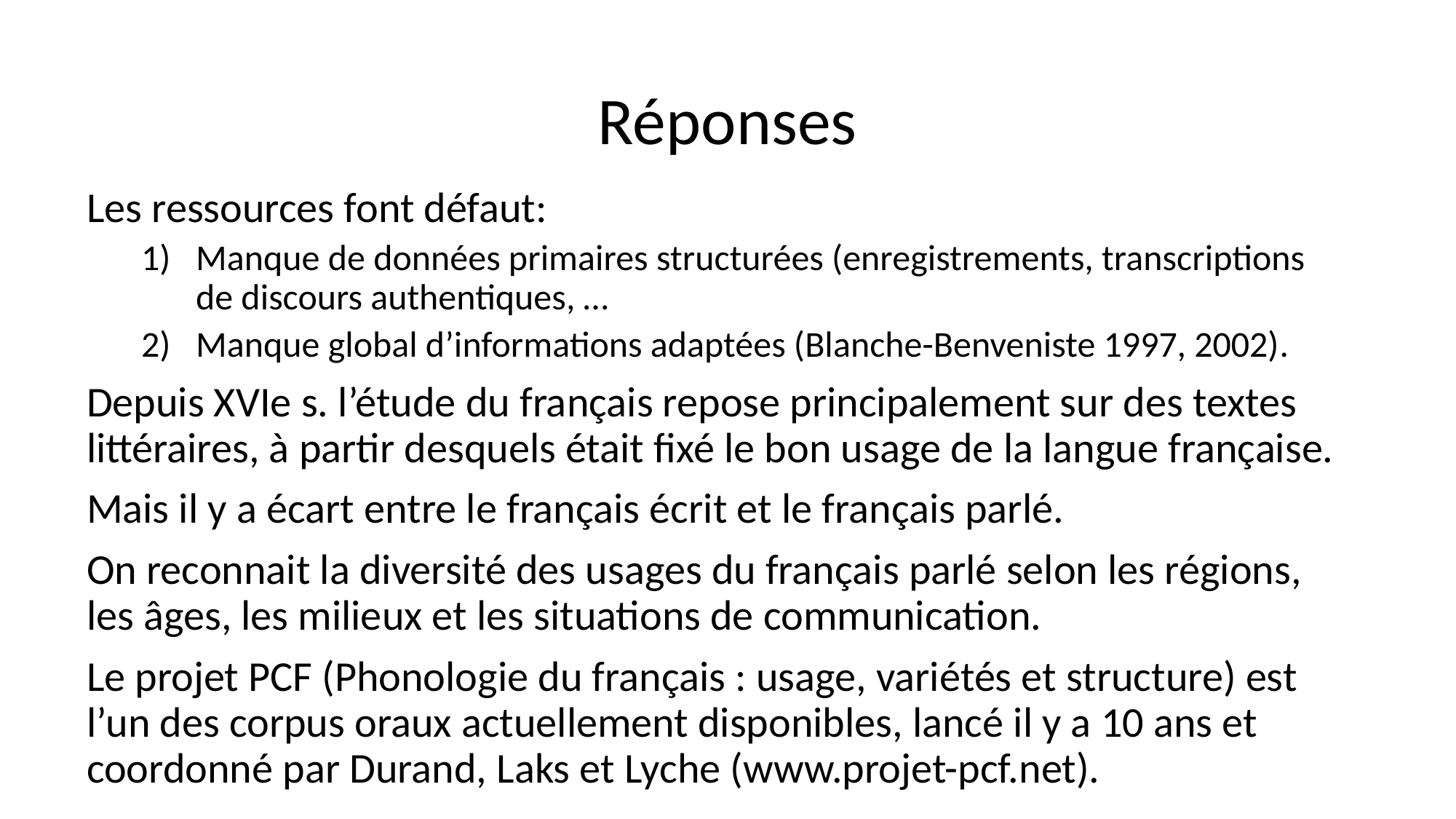

# Réponses
Les ressources font défaut:
Manque de données primaires structurées (enregistrements, transcriptions de discours authentiques, …
Manque global d’informations adaptées (Blanche-Benveniste 1997, 2002).
Depuis XVIe s. l’étude du français repose principalement sur des textes littéraires, à partir desquels était fixé le bon usage de la langue française.
Mais il y a écart entre le français écrit et le français parlé.
On reconnait la diversité des usages du français parlé selon les régions, les âges, les milieux et les situations de communication.
Le projet PCF (Phonologie du français : usage, variétés et structure) est l’un des corpus oraux actuellement disponibles, lancé il y a 10 ans et coordonné par Durand, Laks et Lyche (www.projet-pcf.net).